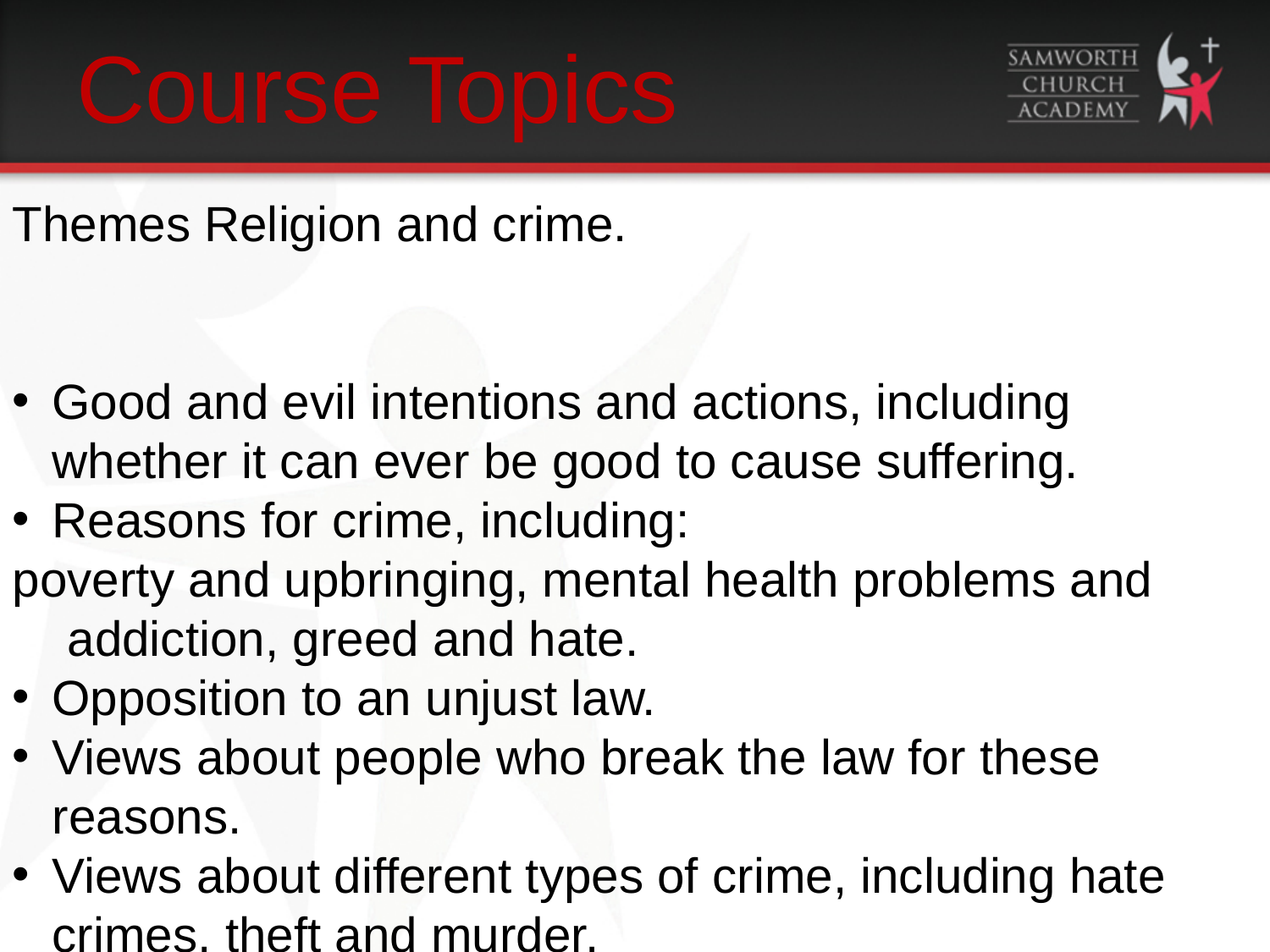

Course Topics
Themes Religion and crime.

Good and evil intentions and actions, including whether it can ever be good to cause suffering.
Reasons for crime, including:
poverty and upbringing, mental health problems and            addiction, greed and hate.
Opposition to an unjust law.
Views about people who break the law for these reasons.
Views about different types of crime, including hate crimes, theft and murder.